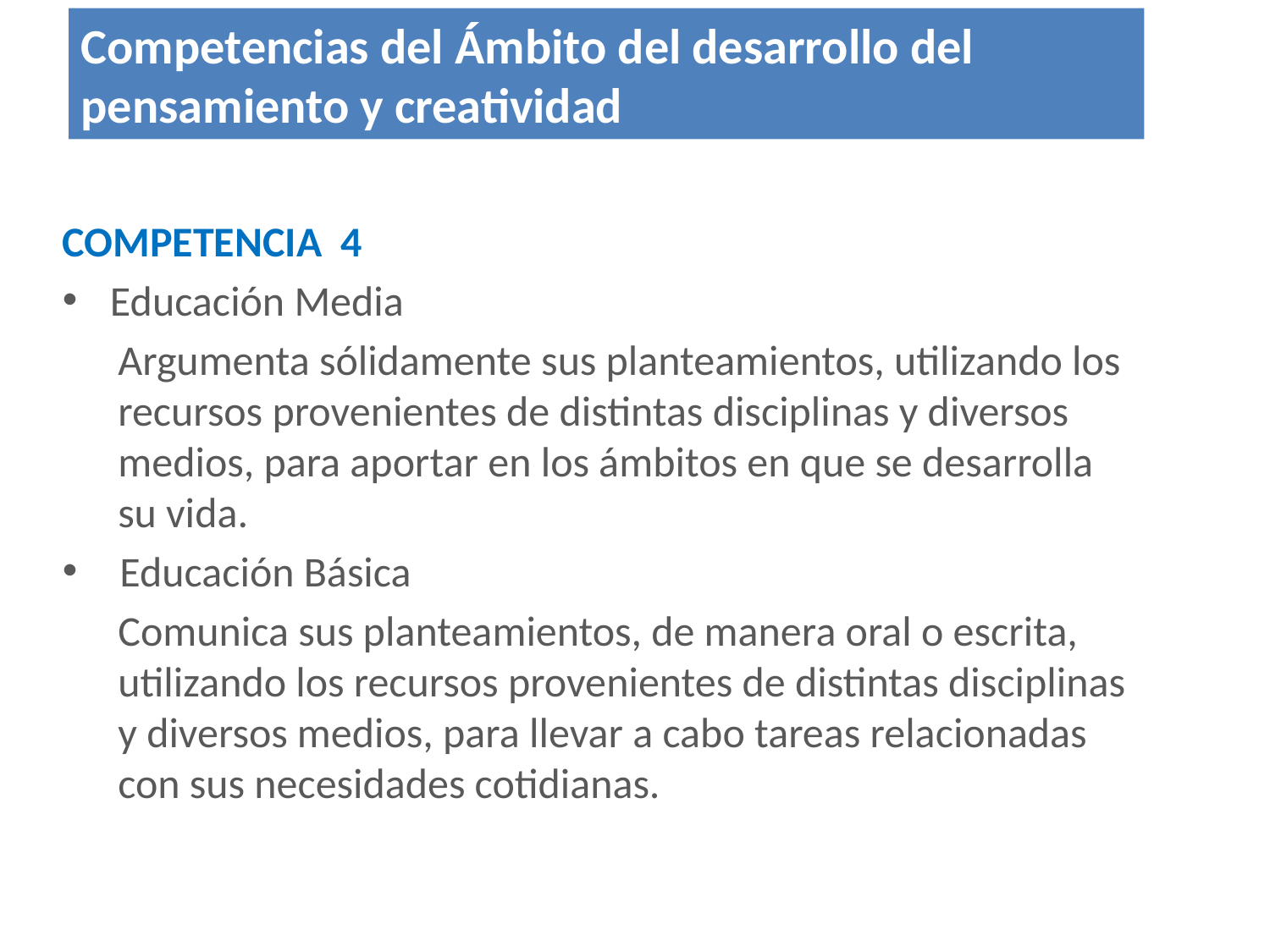

Competencias del Ámbito del desarrollo del pensamiento y creatividad
COMPETENCIA  4
Educación Media
Argumenta sólidamente sus planteamientos, utilizando los recursos provenientes de distintas disciplinas y diversos medios, para aportar en los ámbitos en que se desarrolla su vida.
 Educación Básica
Comunica sus planteamientos, de manera oral o escrita, utilizando los recursos provenientes de distintas disciplinas y diversos medios, para llevar a cabo tareas relacionadas con sus necesidades cotidianas.